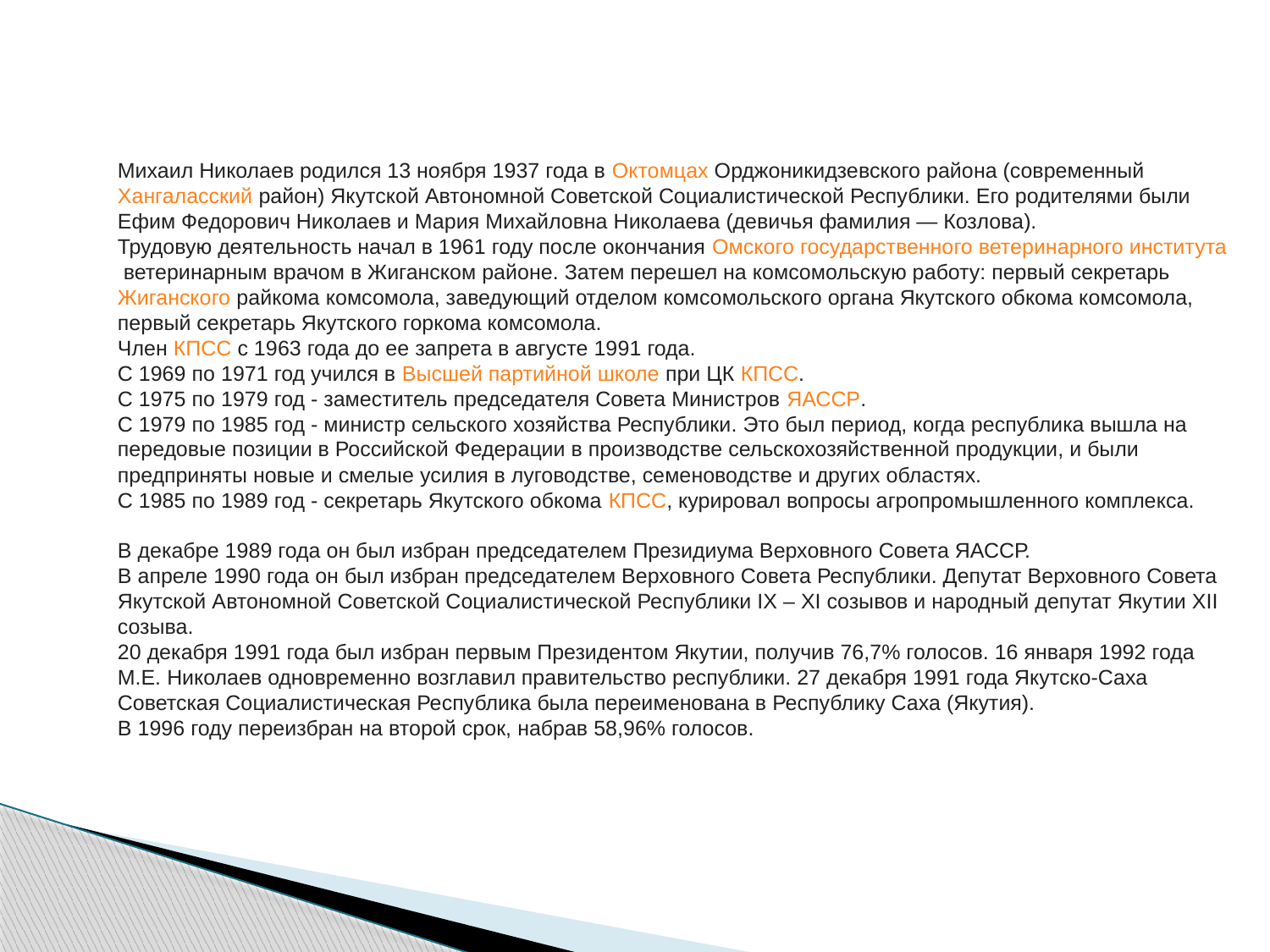

Михаил Николаев родился 13 ноября 1937 года в Октомцах Орджоникидзевского района (современный Хангаласский район) Якутской Автономной Советской Социалистической Республики. Его родителями были Ефим Федорович Николаев и Мария Михайловна Николаева (девичья фамилия — Козлова).
Трудовую деятельность начал в 1961 году после окончания Омского государственного ветеринарного института ветеринарным врачом в Жиганском районе. Затем перешел на комсомольскую работу: первый секретарь Жиганского райкома комсомола, заведующий отделом комсомольского органа Якутского обкома комсомола, первый секретарь Якутского горкома комсомола.
Член КПСС с 1963 года до ее запрета в августе 1991 года.
С 1969 по 1971 год учился в Высшей партийной школе при ЦК КПСС.
С 1975 по 1979 год - заместитель председателя Совета Министров ЯАССР.
С 1979 по 1985 год - министр сельского хозяйства Республики. Это был период, когда республика вышла на передовые позиции в Российской Федерации в производстве сельскохозяйственной продукции, и были предприняты новые и смелые усилия в луговодстве, семеноводстве и других областях.
С 1985 по 1989 год - секретарь Якутского обкома КПСС, курировал вопросы агропромышленного комплекса.

В декабре 1989 года он был избран председателем Президиума Верховного Совета ЯАССР.
В апреле 1990 года он был избран председателем Верховного Совета Республики. Депутат Верховного Совета Якутской Автономной Советской Социалистической Республики IX – XI созывов и народный депутат Якутии XII созыва.
20 декабря 1991 года был избран первым Президентом Якутии, получив 76,7% голосов. 16 января 1992 года М.Е. Николаев одновременно возглавил правительство республики. 27 декабря 1991 года Якутско-Саха Советская Социалистическая Республика была переименована в Республику Саха (Якутия).
В 1996 году переизбран на второй срок, набрав 58,96% голосов.